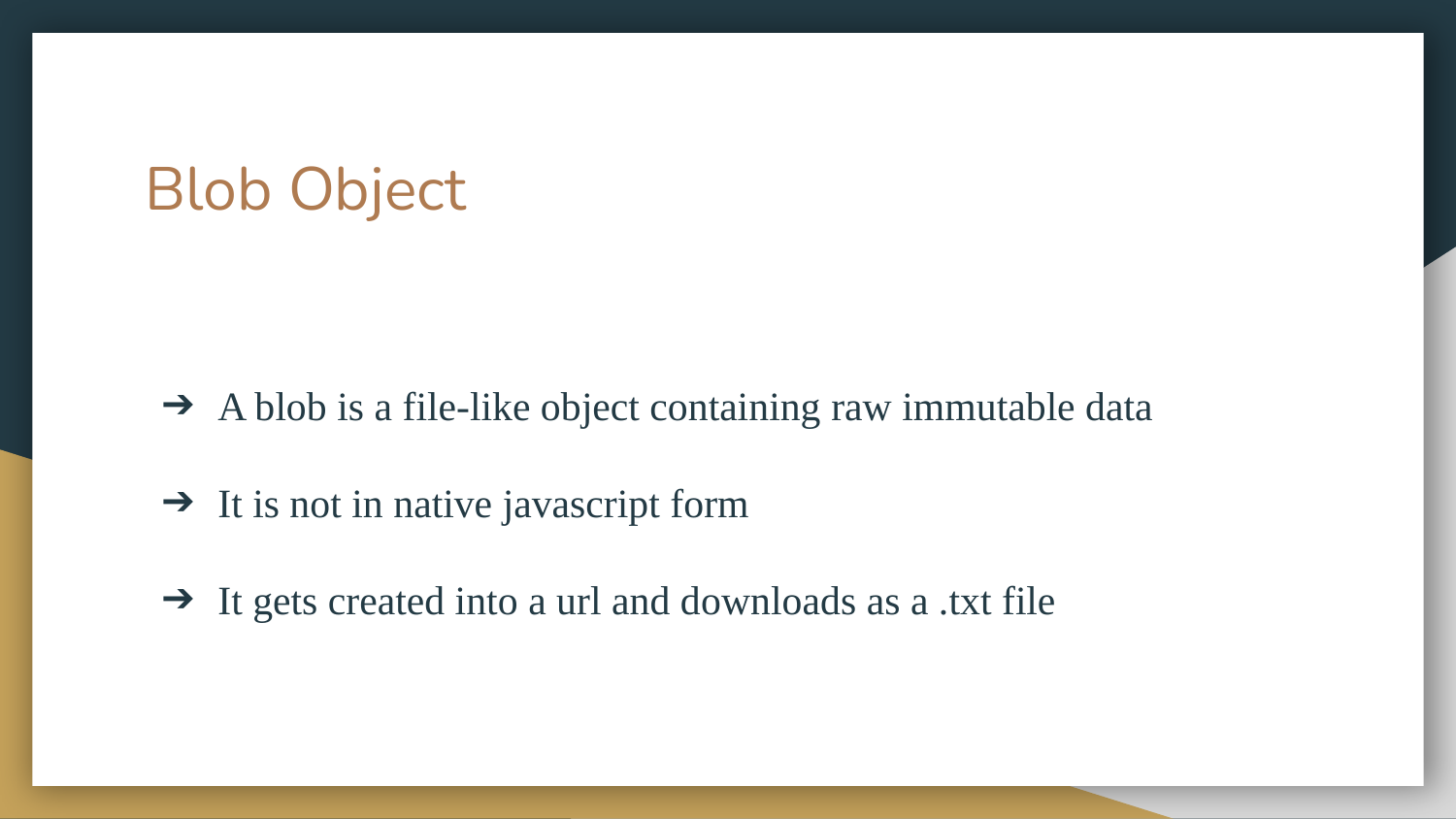

# Blob Object
A blob is a file-like object containing raw immutable data
It is not in native javascript form
It gets created into a url and downloads as a .txt file